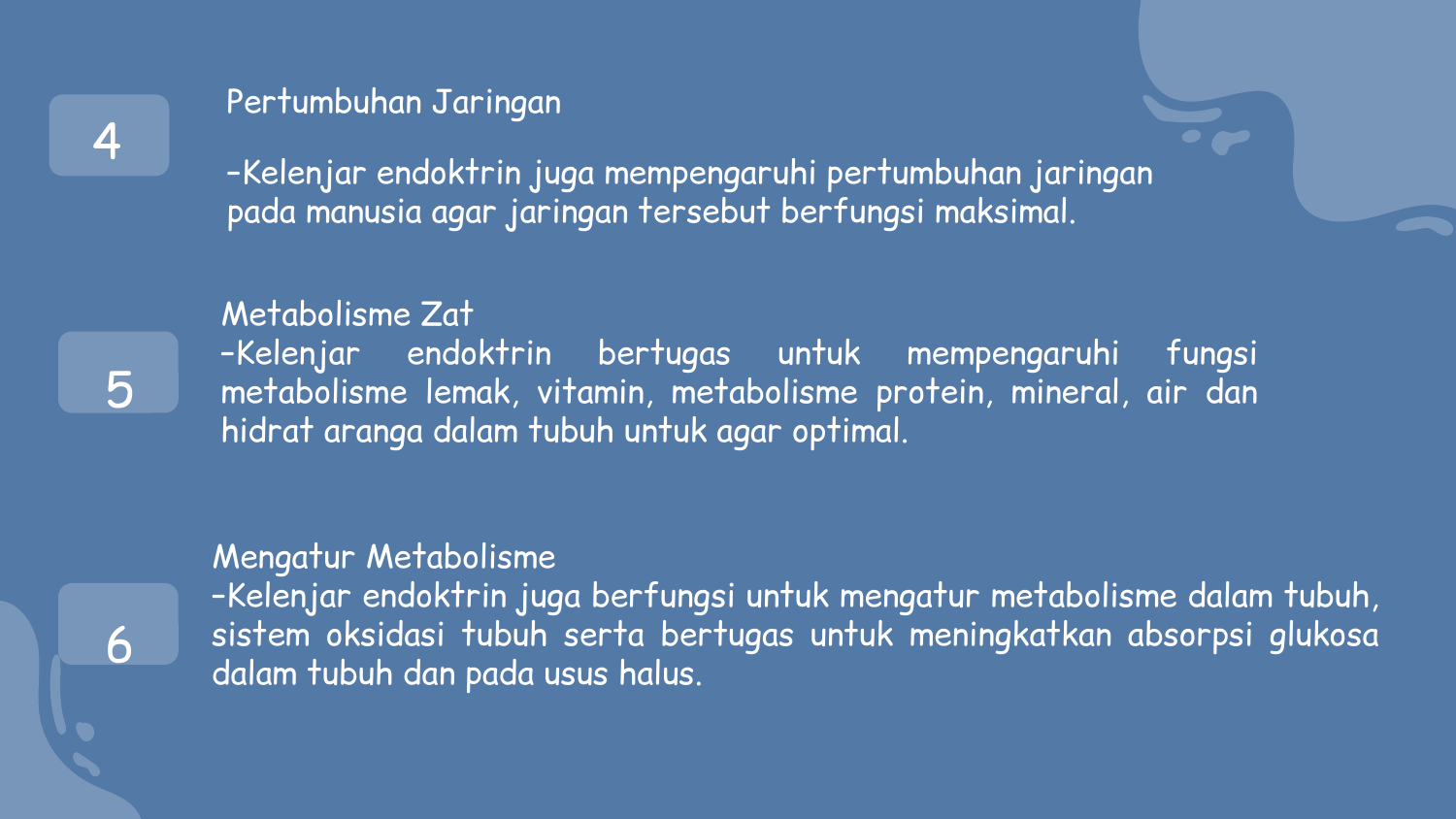

Pertumbuhan Jaringan
–Kelenjar endoktrin juga mempengaruhi pertumbuhan jaringan pada manusia agar jaringan tersebut berfungsi maksimal.

4
Metabolisme Zat
–Kelenjar endoktrin bertugas untuk mempengaruhi fungsi metabolisme lemak, vitamin, metabolisme protein, mineral, air dan hidrat aranga dalam tubuh untuk agar optimal.

5
Mengatur Metabolisme
–Kelenjar endoktrin juga berfungsi untuk mengatur metabolisme dalam tubuh, sistem oksidasi tubuh serta bertugas untuk meningkatkan absorpsi glukosa dalam tubuh dan pada usus halus.

6